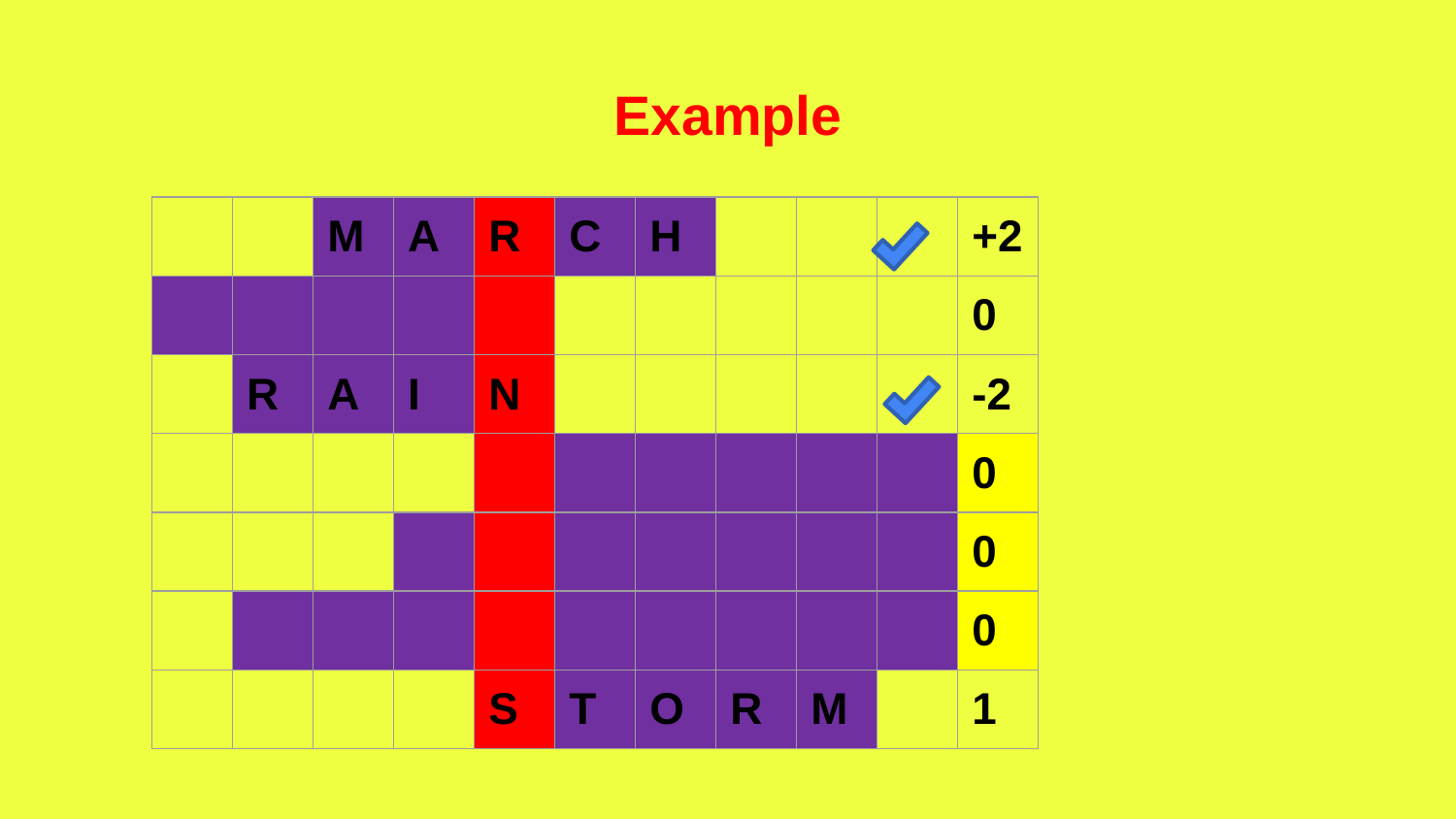

# Example

|  |  | M | A | R | C | H |  |  |  | +2 |
| --- | --- | --- | --- | --- | --- | --- | --- | --- | --- | --- |
|  |  |  |  |  |  |  |  |  |  | 0 |
|  | R | A | I | N |  |  |  |  |  | -2 |
|  |  |  |  | l |  |  |  |  |  | 0 |
|  |  |  |  |  |  |  |  |  |  | 0 |
|  |  |  |  | s |  |  |  |  |  | 0 |
|  |  |  |  | S | T | O | R | M |  | 1 |